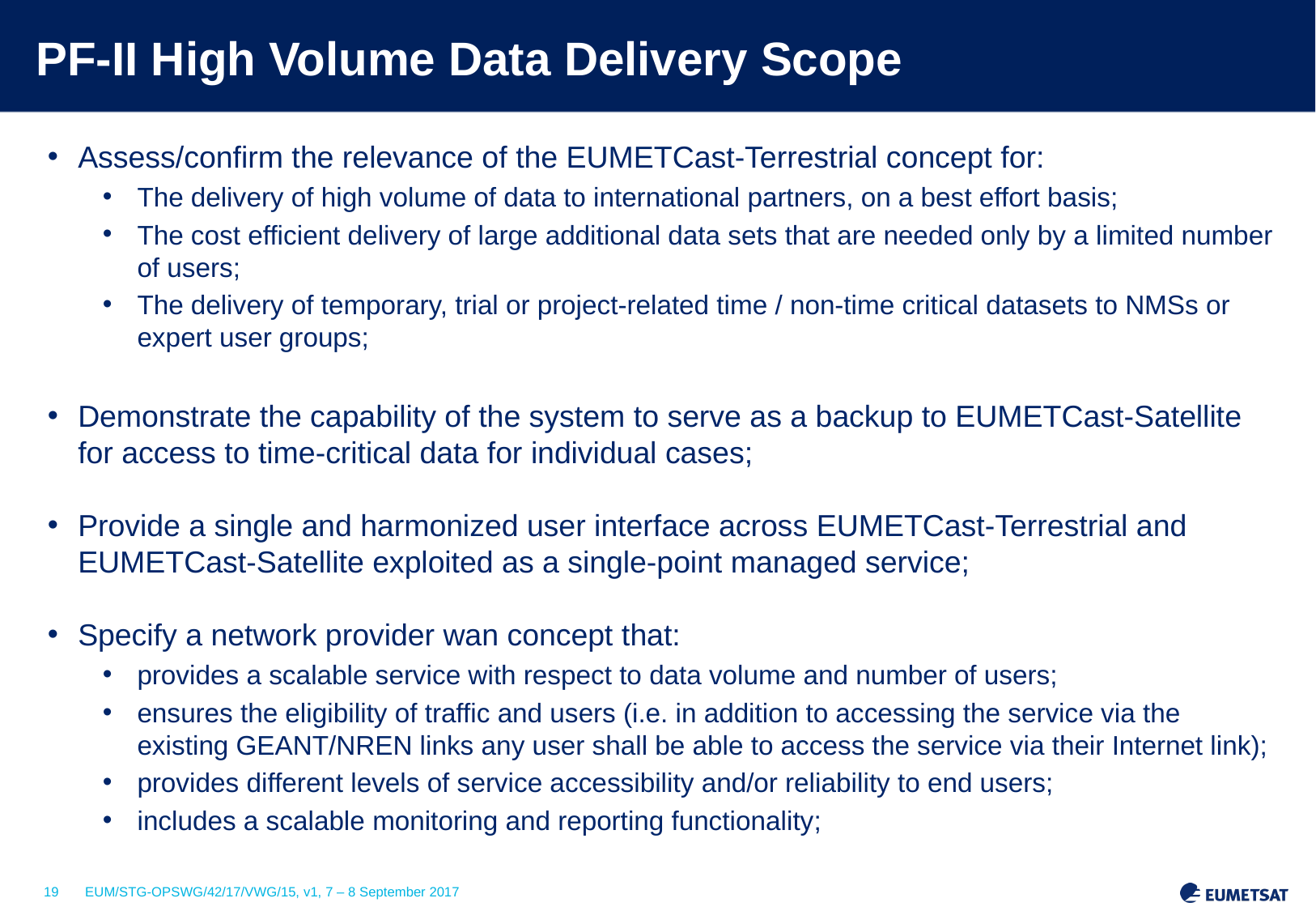

# PF-II High Volume Data Delivery Scope
Assess/confirm the relevance of the EUMETCast-Terrestrial concept for:
The delivery of high volume of data to international partners, on a best effort basis;
The cost efficient delivery of large additional data sets that are needed only by a limited number of users;
The delivery of temporary, trial or project-related time / non-time critical datasets to NMSs or expert user groups;

Demonstrate the capability of the system to serve as a backup to EUMETCast-Satellite for access to time-critical data for individual cases;

Provide a single and harmonized user interface across EUMETCast-Terrestrial and EUMETCast-Satellite exploited as a single-point managed service;

Specify a network provider wan concept that:
provides a scalable service with respect to data volume and number of users;
ensures the eligibility of traffic and users (i.e. in addition to accessing the service via the existing GEANT/NREN links any user shall be able to access the service via their Internet link);
provides different levels of service accessibility and/or reliability to end users;
includes a scalable monitoring and reporting functionality;